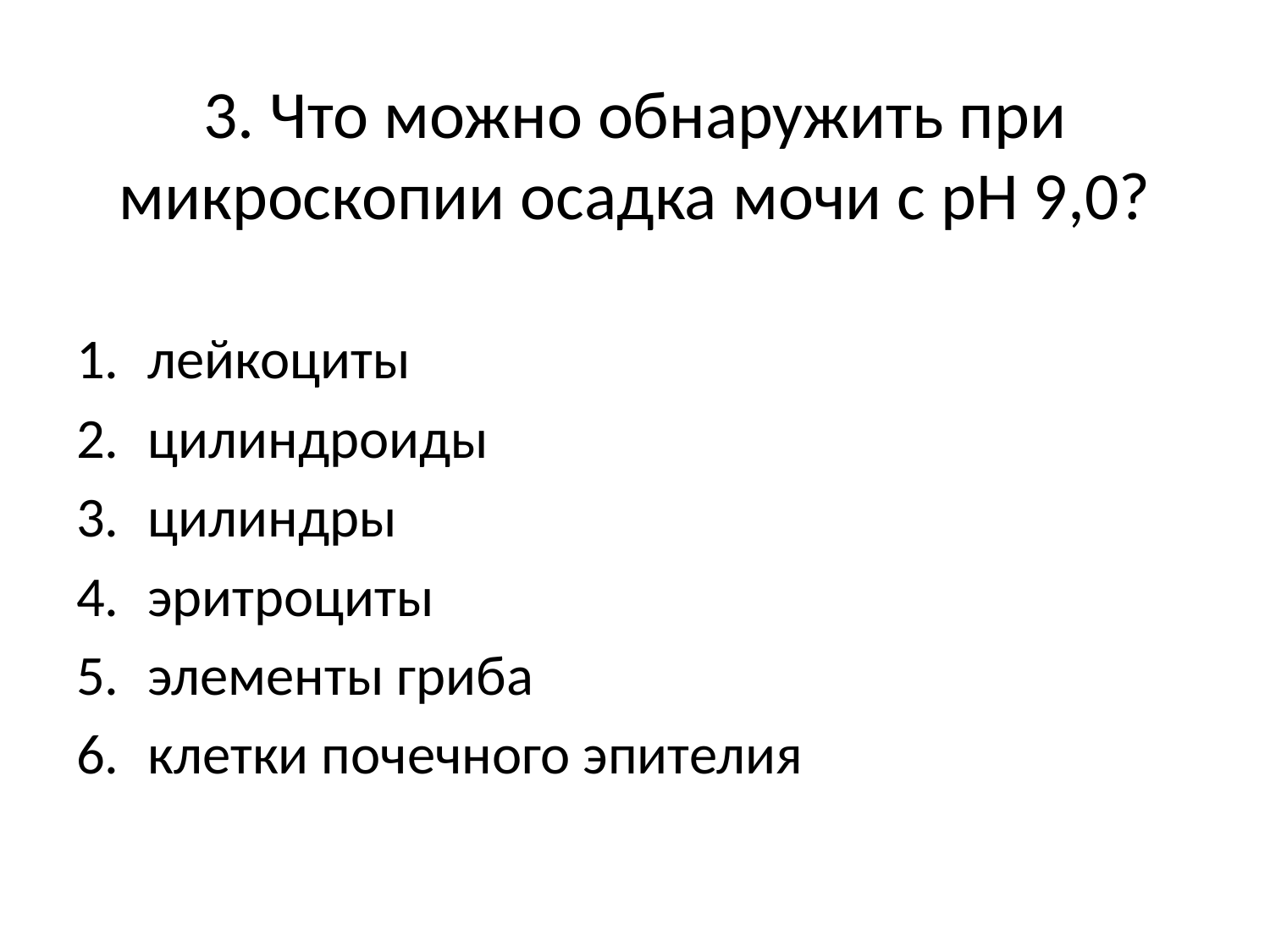

# 3. Что можно обнаружить при микроскопии осадка мочи с рН 9,0?
лейкоциты
цилиндроиды
цилиндры
эритроциты
элементы гриба
клетки почечного эпителия